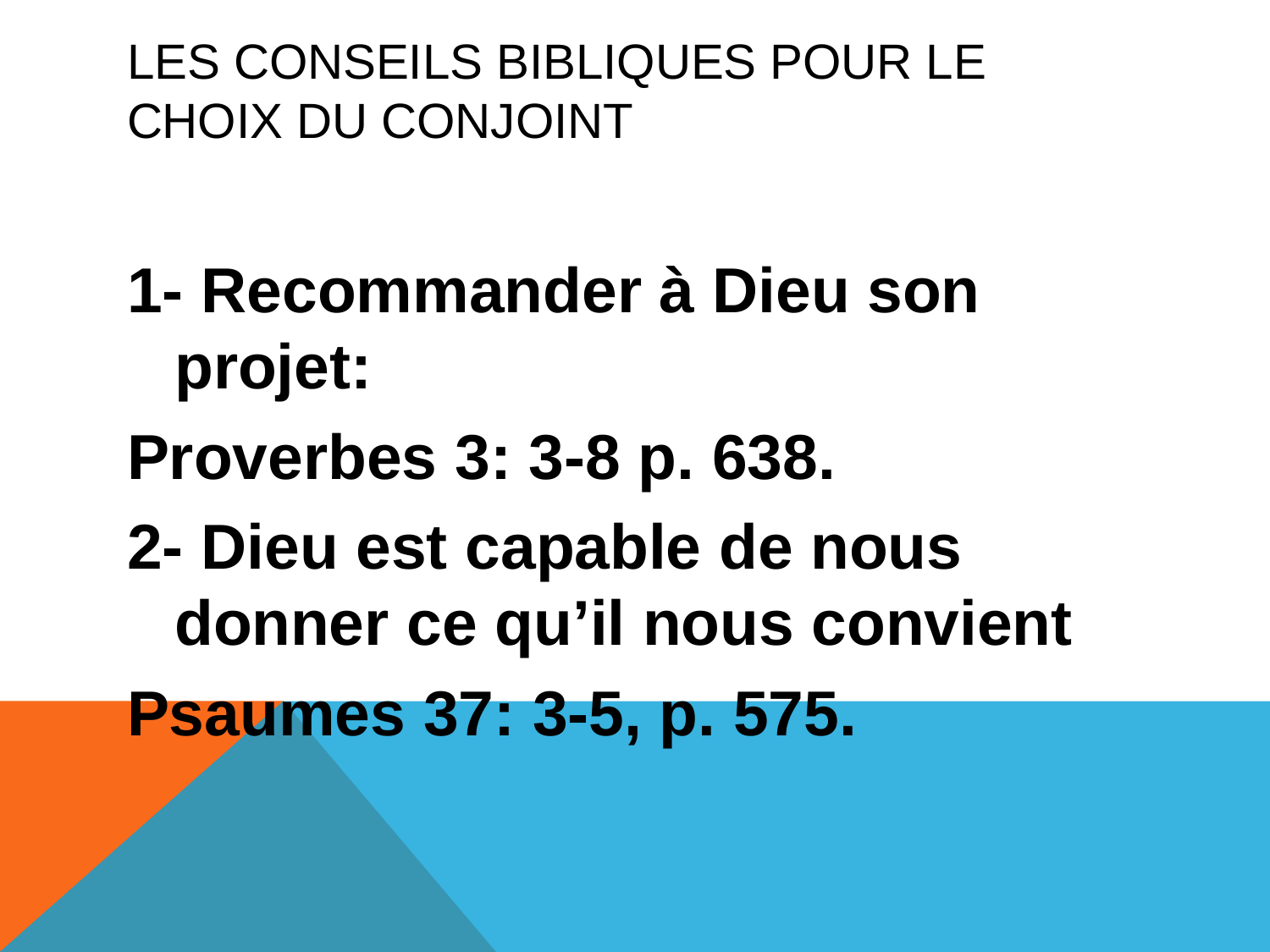

# LES CONSEILS BIBLIQUES POUR LE CHOIX DU CONJOINT

1- Recommander à Dieu son projet:
Proverbes 3: 3-8 p. 638.
2- Dieu est capable de nous donner ce qu’il nous convient
Psaumes 37: 3-5, p. 575.